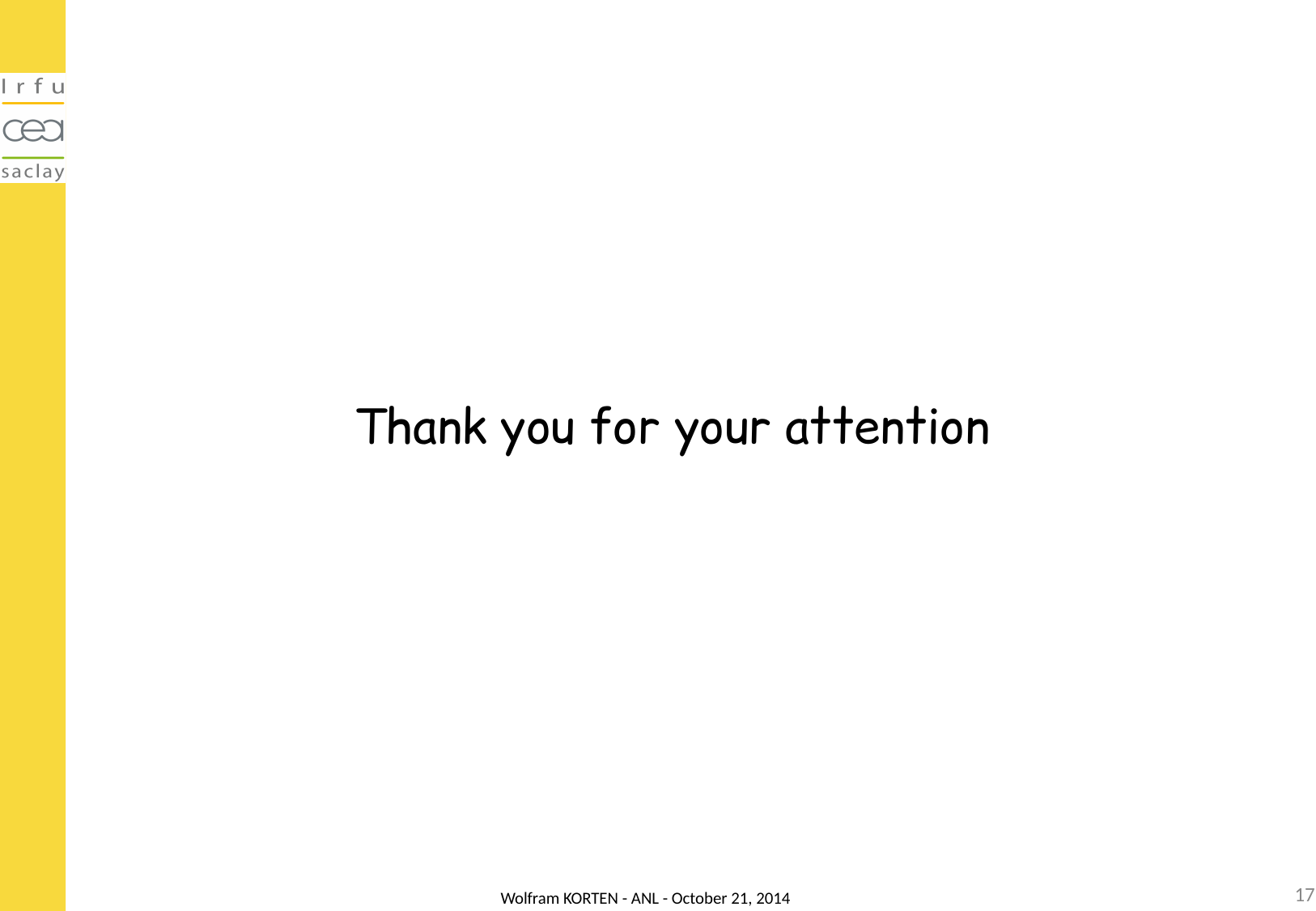

Thank you for your attention
Wolfram KORTEN - ANL - October 21, 2014
17